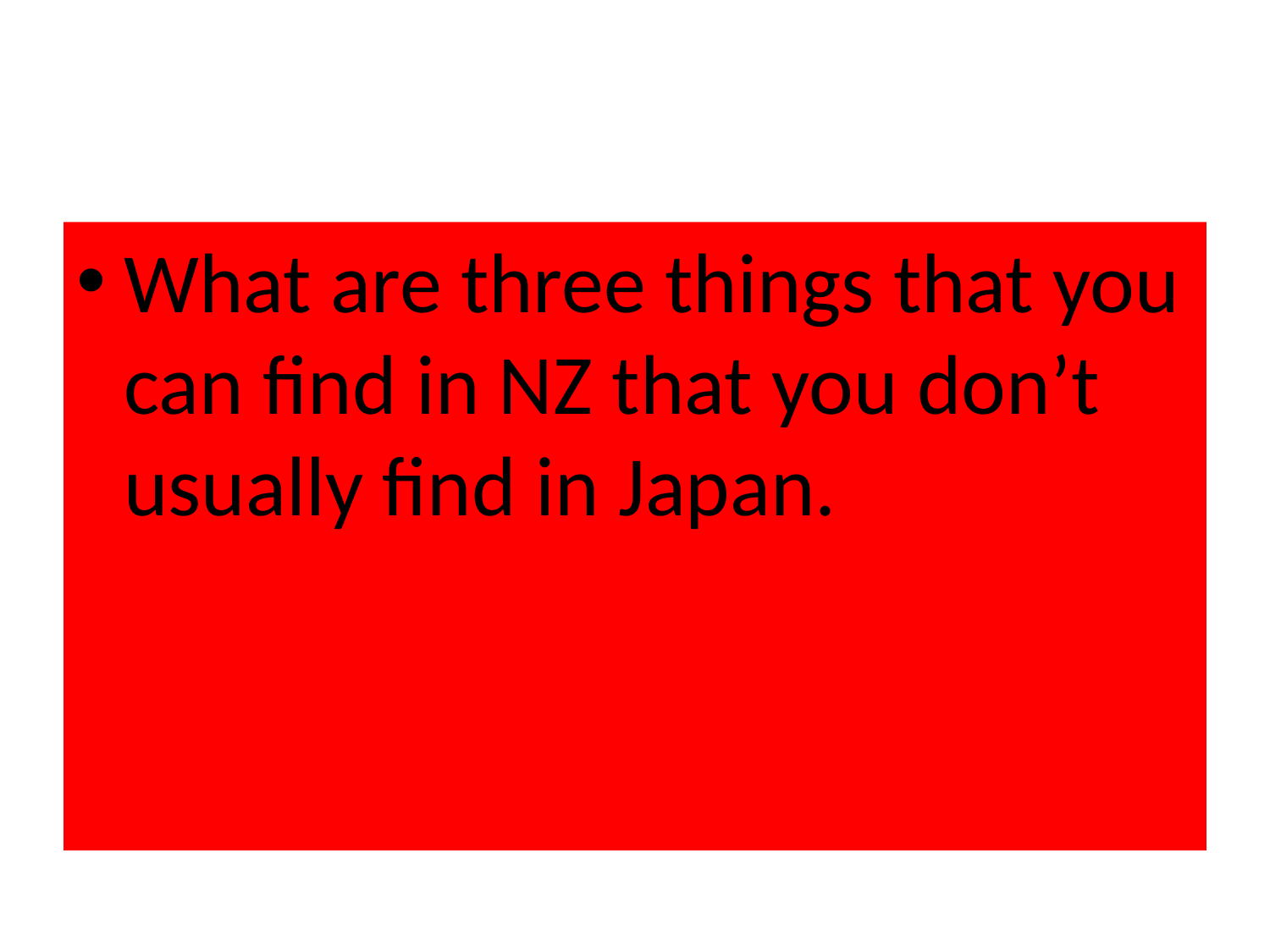

#
What are three things that you can find in NZ that you don’t usually find in Japan.